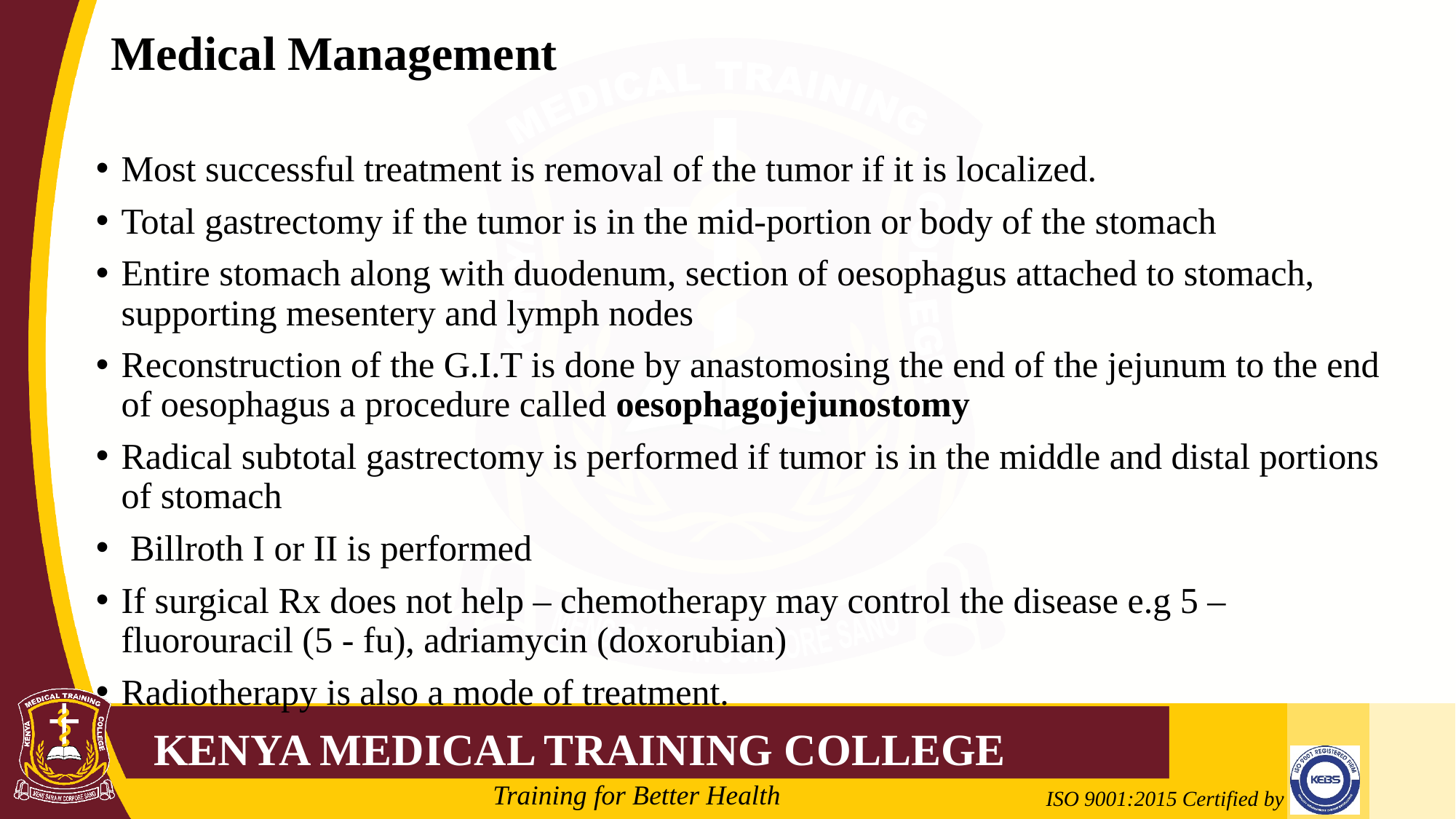

# Medical Management
Most successful treatment is removal of the tumor if it is localized.
Total gastrectomy if the tumor is in the mid-portion or body of the stomach
Entire stomach along with duodenum, section of oesophagus attached to stomach, supporting mesentery and lymph nodes
Reconstruction of the G.I.T is done by anastomosing the end of the jejunum to the end of oesophagus a procedure called oesophagojejunostomy
Radical subtotal gastrectomy is performed if tumor is in the middle and distal portions of stomach
 Billroth I or II is performed
If surgical Rx does not help – chemotherapy may control the disease e.g 5 – fluorouracil (5 - fu), adriamycin (doxorubian)
Radiotherapy is also a mode of treatment.